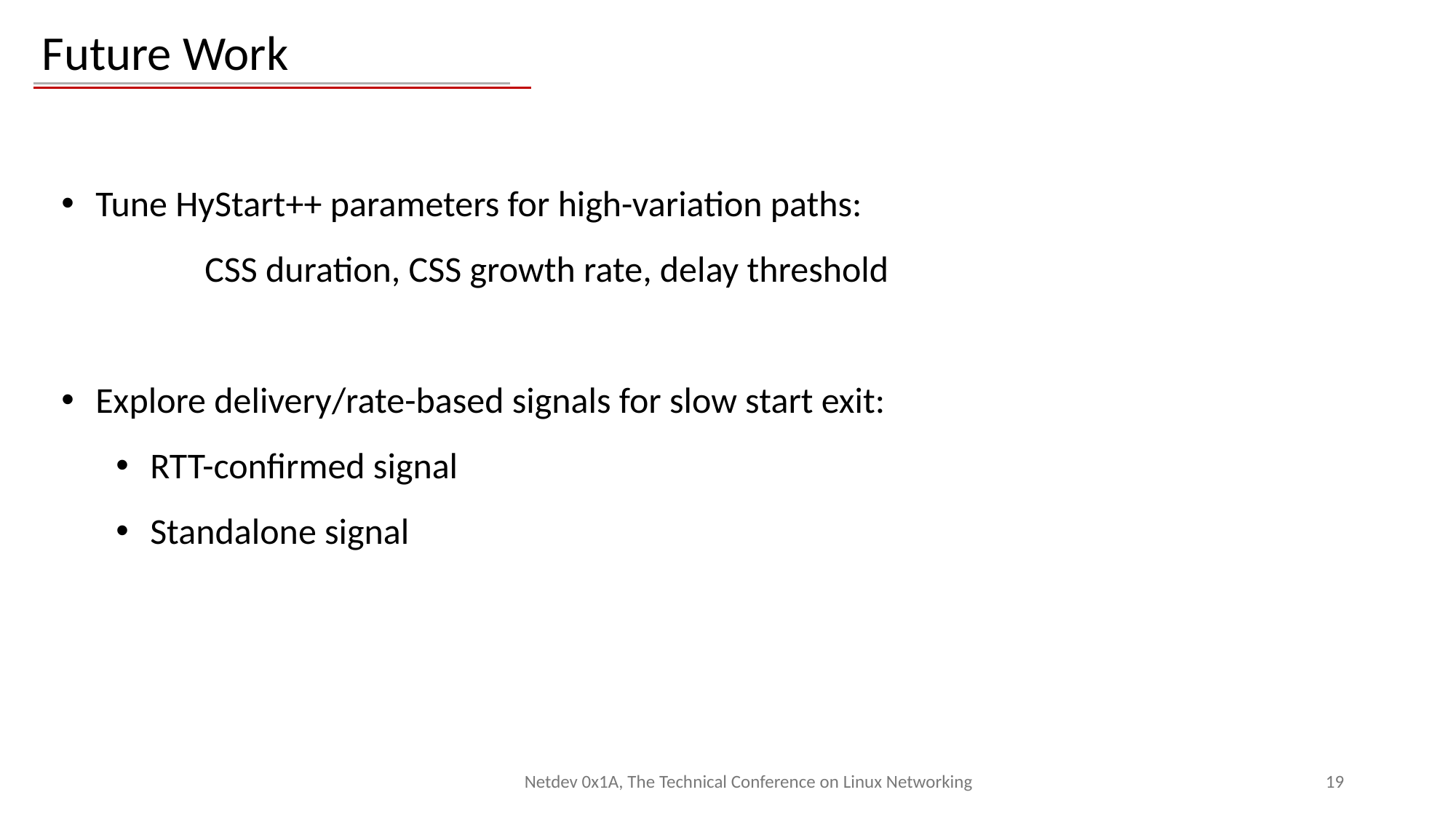

Future Work
Tune HyStart++ parameters for high-variation paths:
	CSS duration, CSS growth rate, delay threshold

Explore delivery/rate-based signals for slow start exit:
RTT-confirmed signal
Standalone signal
Netdev 0x1A, The Technical Conference on Linux Networking
19